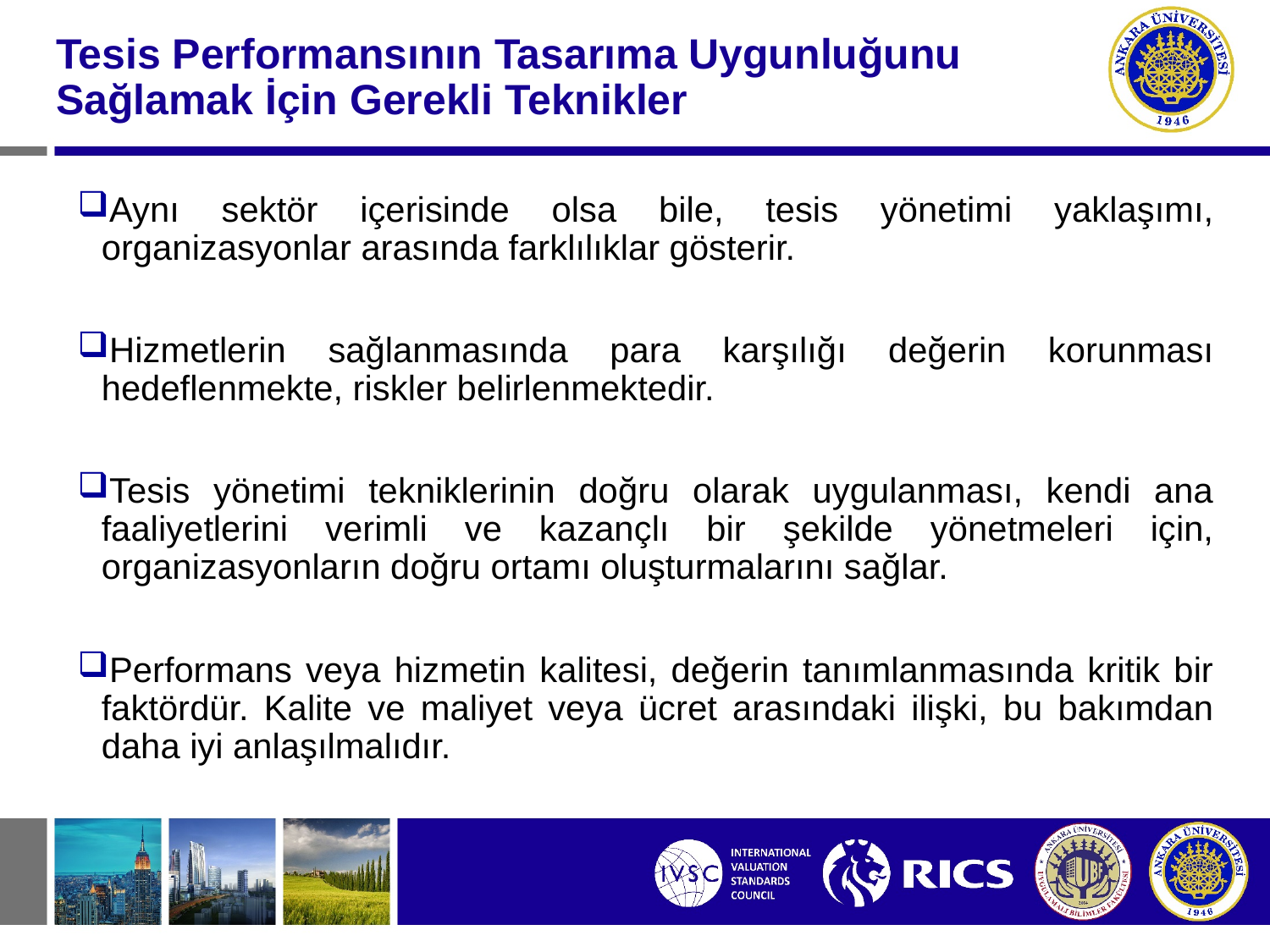

#
Tesis Performansının Tasarıma Uygunluğunu Sağlamak İçin Gerekli Teknikler

Aynı sektör içerisinde olsa bile, tesis yönetimi yaklaşımı, organizasyonlar arasında farklılıklar gösterir.

Hizmetlerin sağlanmasında para karşılığı değerin korunması hedeflenmekte, riskler belirlenmektedir.

Tesis yönetimi tekniklerinin doğru olarak uygulanması, kendi ana faaliyetlerini verimli ve kazançlı bir şekilde yönetmeleri için, organizasyonların doğru ortamı oluşturmalarını sağlar.

Performans veya hizmetin kalitesi, değerin tanımlanmasında kritik bir faktördür. Kalite ve maliyet veya ücret arasındaki ilişki, bu bakımdan daha iyi anlaşılmalıdır.